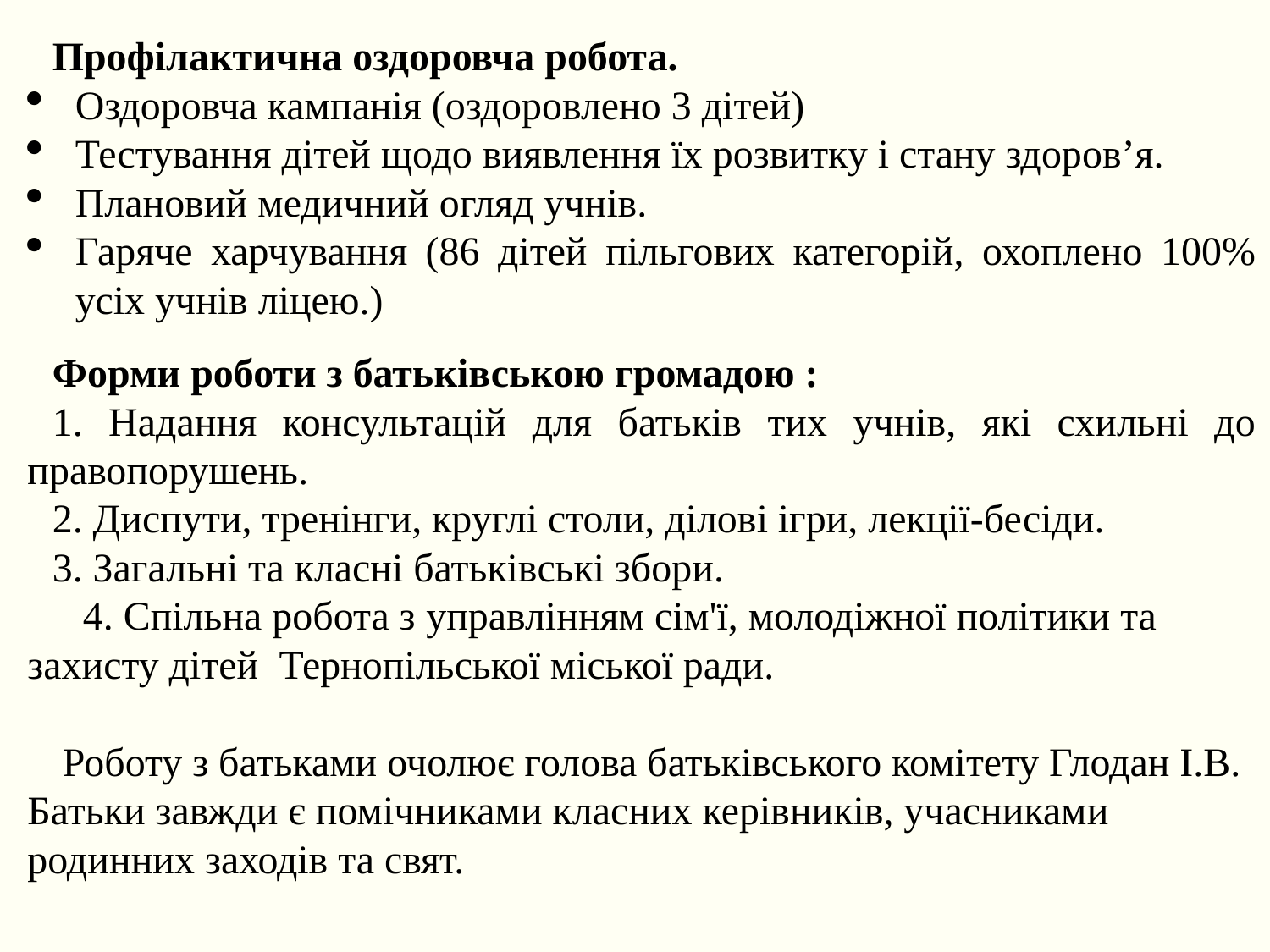

Профілактична оздоровча робота.
Оздоровча кампанія (оздоровлено 3 дітей)
Тестування дітей щодо виявлення їх розвитку і стану здоров’я.
Плановий медичний огляд учнів.
Гаряче харчування (86 дітей пільгових категорій, охоплено 100% усіх учнів ліцею.)
Форми роботи з батьківською громадою :
1. Надання консультацій для батьків тих учнів, які схильні до правопорушень.
2. Диспути, тренінги, круглі столи, ділові ігри, лекції-бесіди.
3. Загальні та класні батьківські збори.
   4. Спільна робота з управлінням сім'ї, молодіжної політики та захисту дітей  Тернопільської міської ради.

 Роботу з батьками очолює голова батьківського комітету Глодан І.В. Батьки завжди є помічниками класних керівників, учасниками родинних заходів та свят.